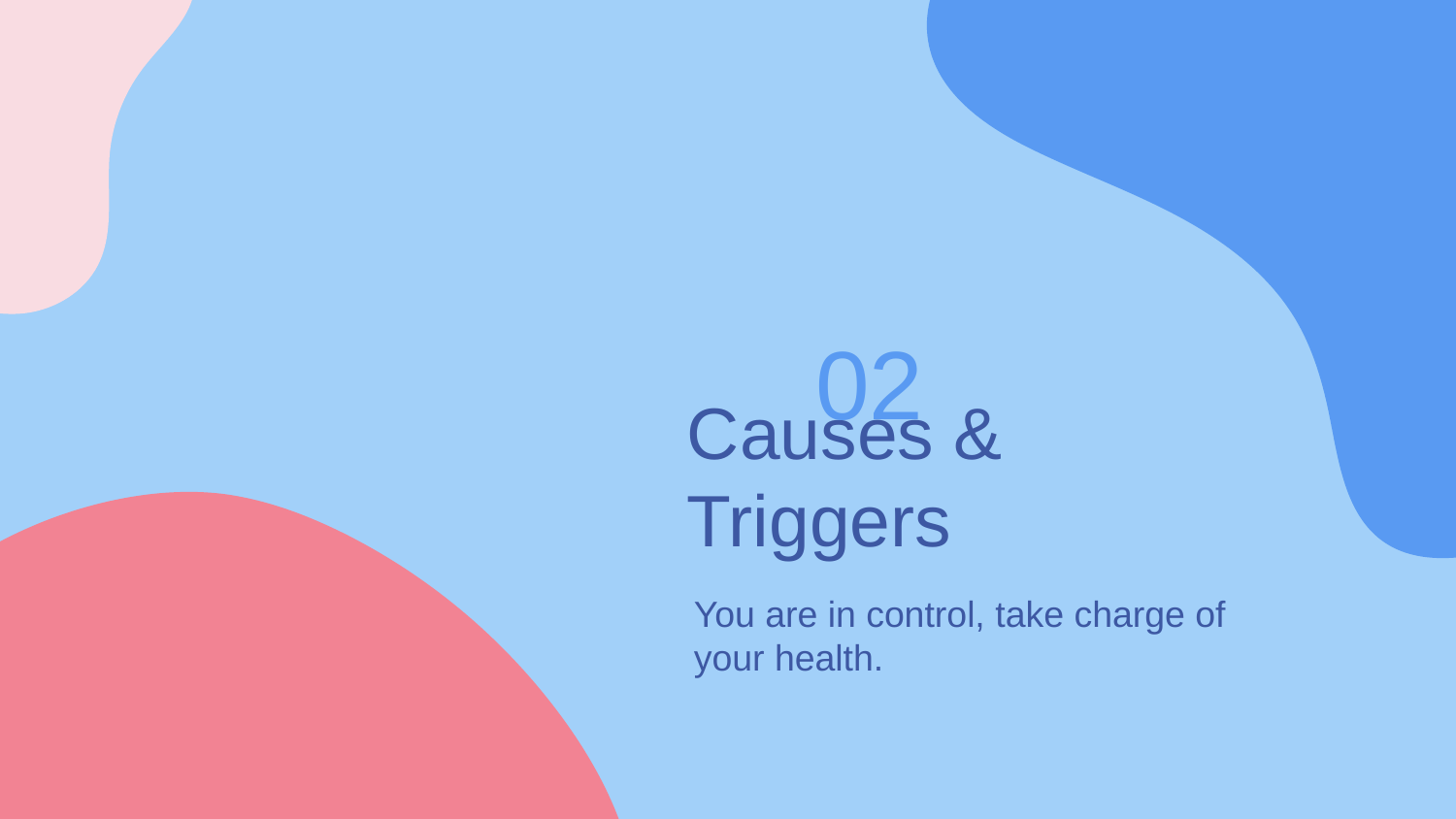

02
# Causes & Triggers
You are in control, take charge of your health.